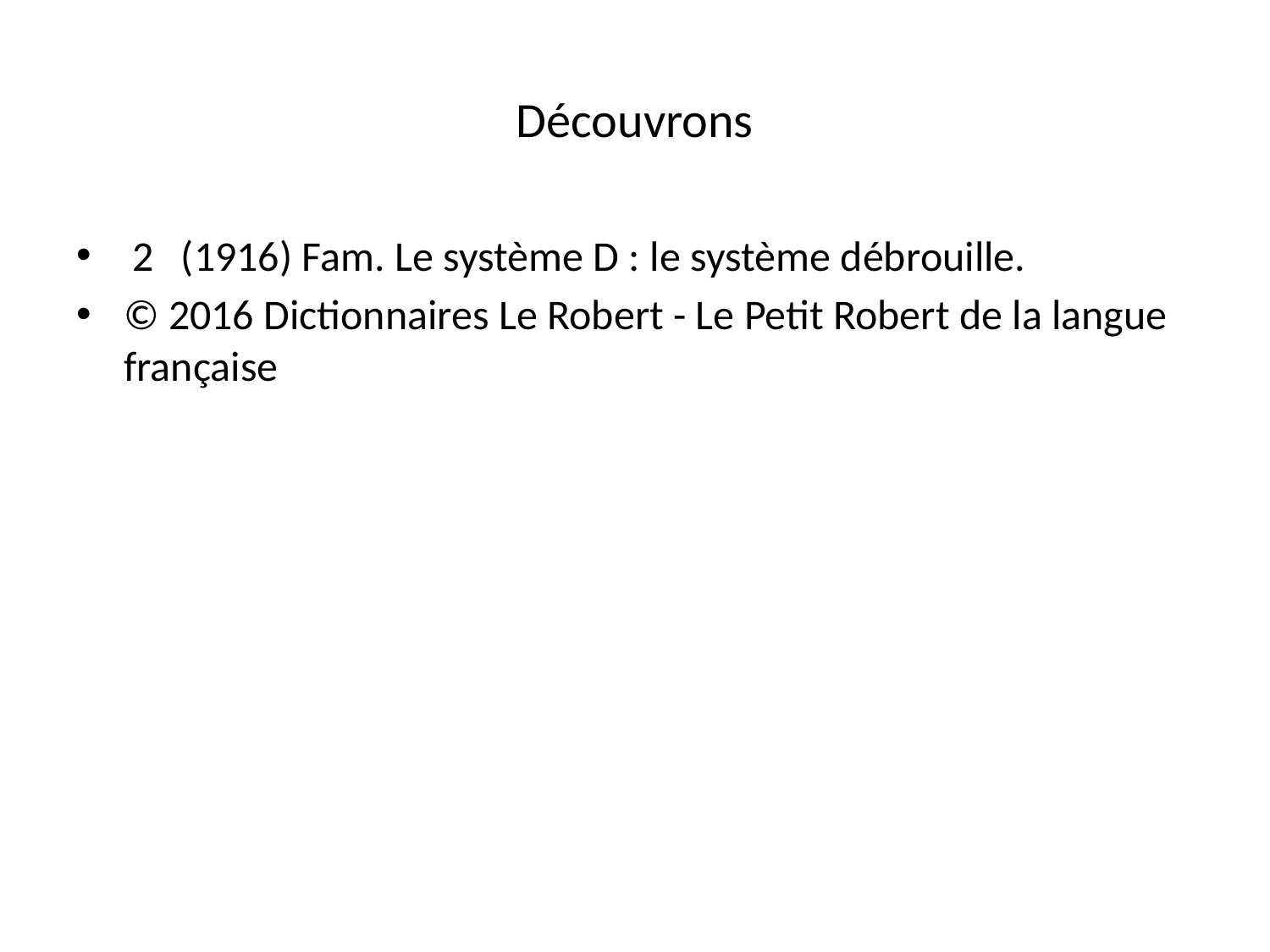

# Découvrons
 2   (1916) Fam. Le système D : le système débrouille.
© 2016 Dictionnaires Le Robert - Le Petit Robert de la langue française